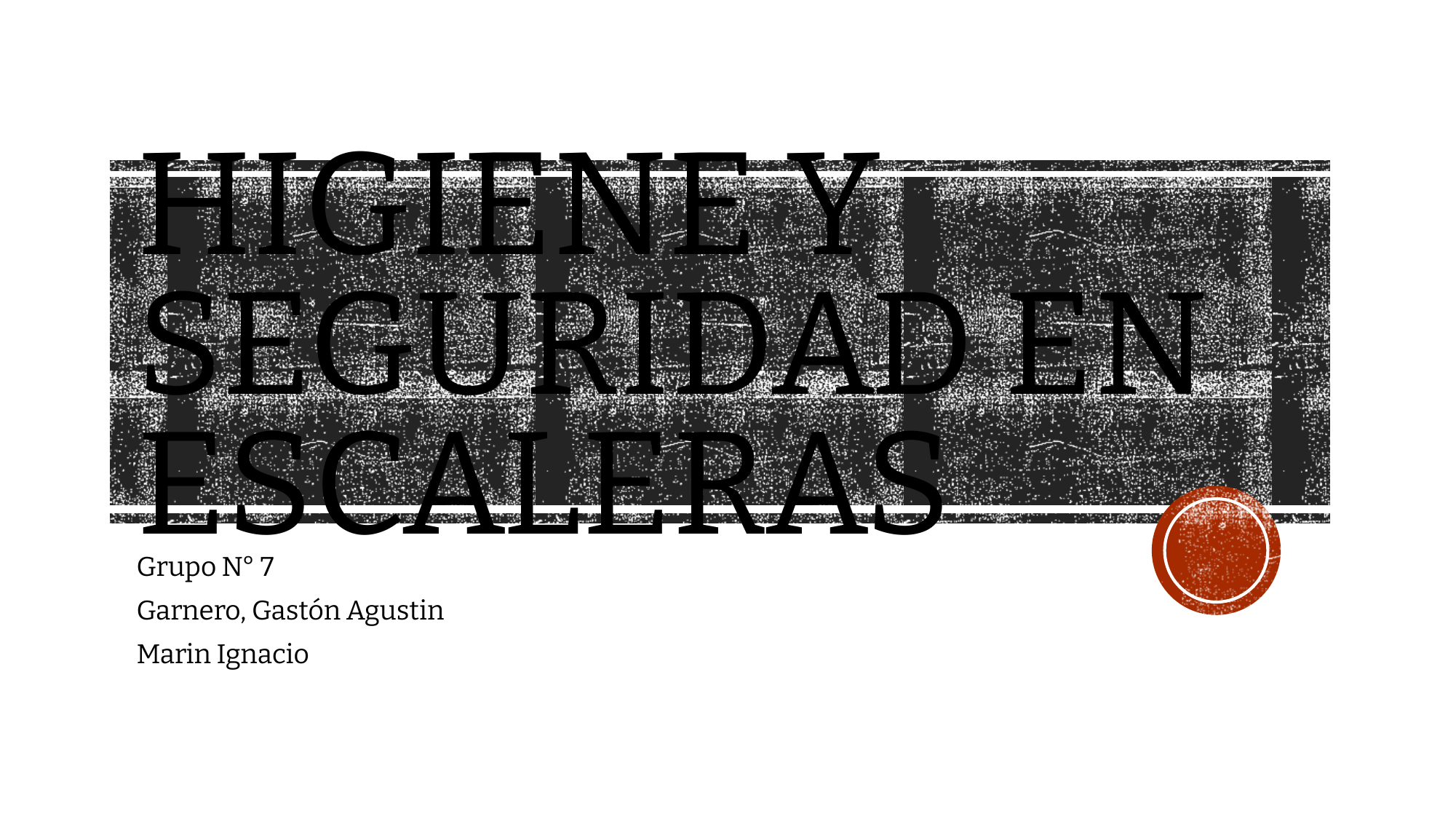

# Higiene y seguridad en escaleras
Grupo N° 7
Garnero, Gastón Agustin
Marin Ignacio